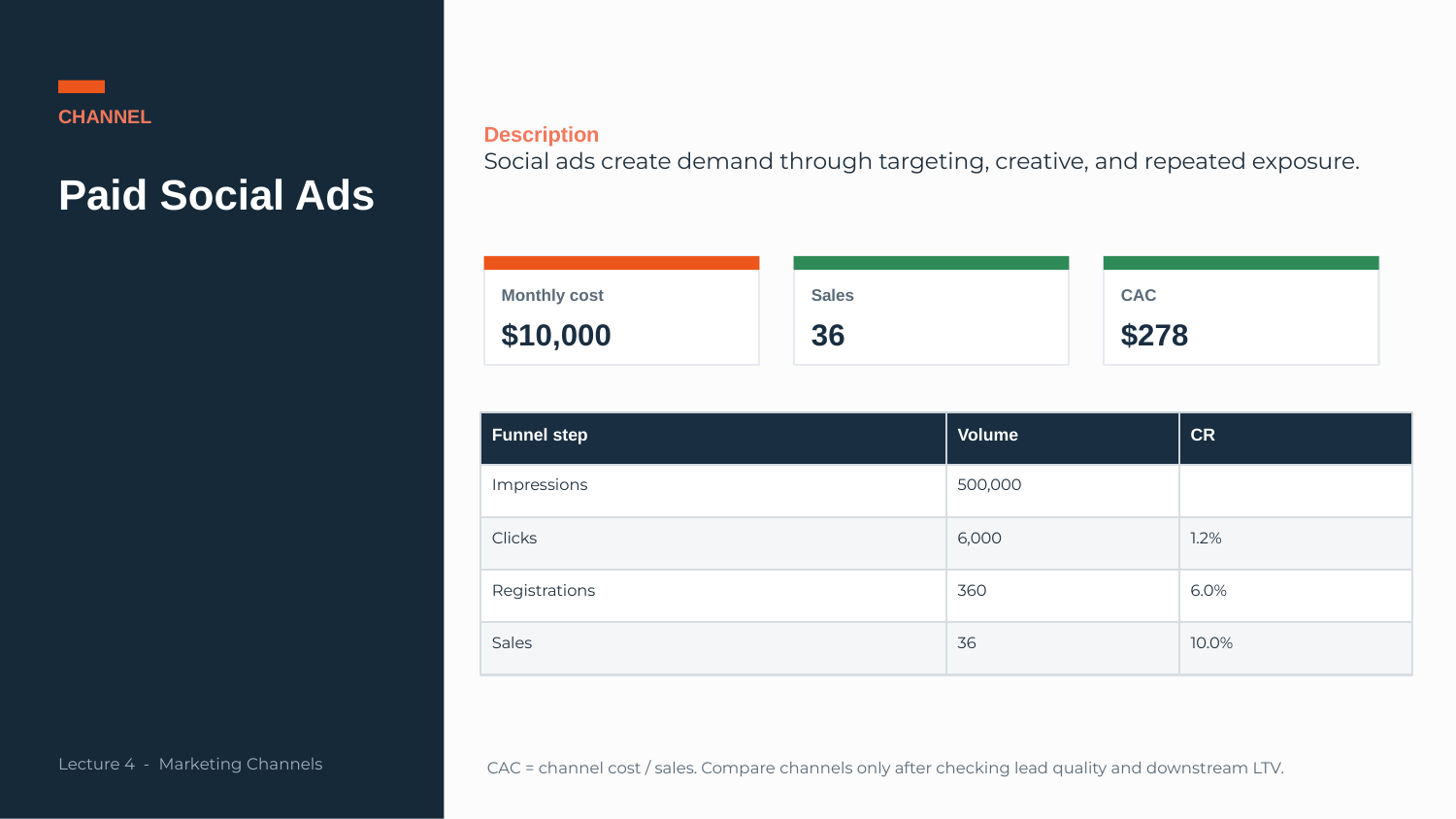

CHANNEL
Description
Social ads create demand through targeting, creative, and repeated exposure.
Paid Social Ads

Monthly cost
Sales
CAC
$10,000
36
$278

Funnel step
Volume
CR

Impressions
500,000

Clicks
6,000
1.2%

Registrations
360
6.0%

Sales
36
10.0%
Lecture 4  -  Marketing Channels
CAC = channel cost / sales. Compare channels only after checking lead quality and downstream LTV.